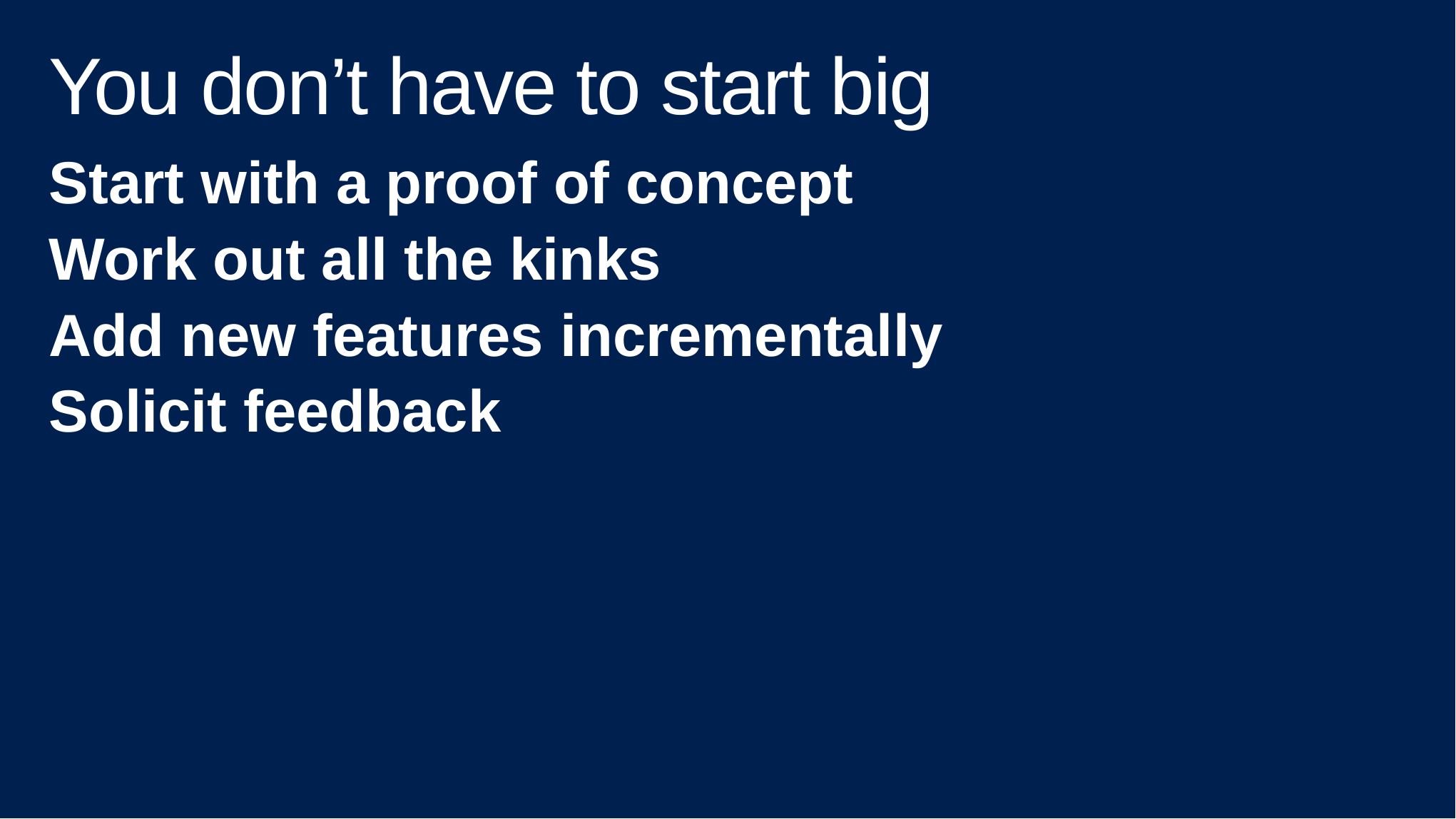

# You don’t have to start big
Start with a proof of concept
Work out all the kinks
Add new features incrementally
Solicit feedback